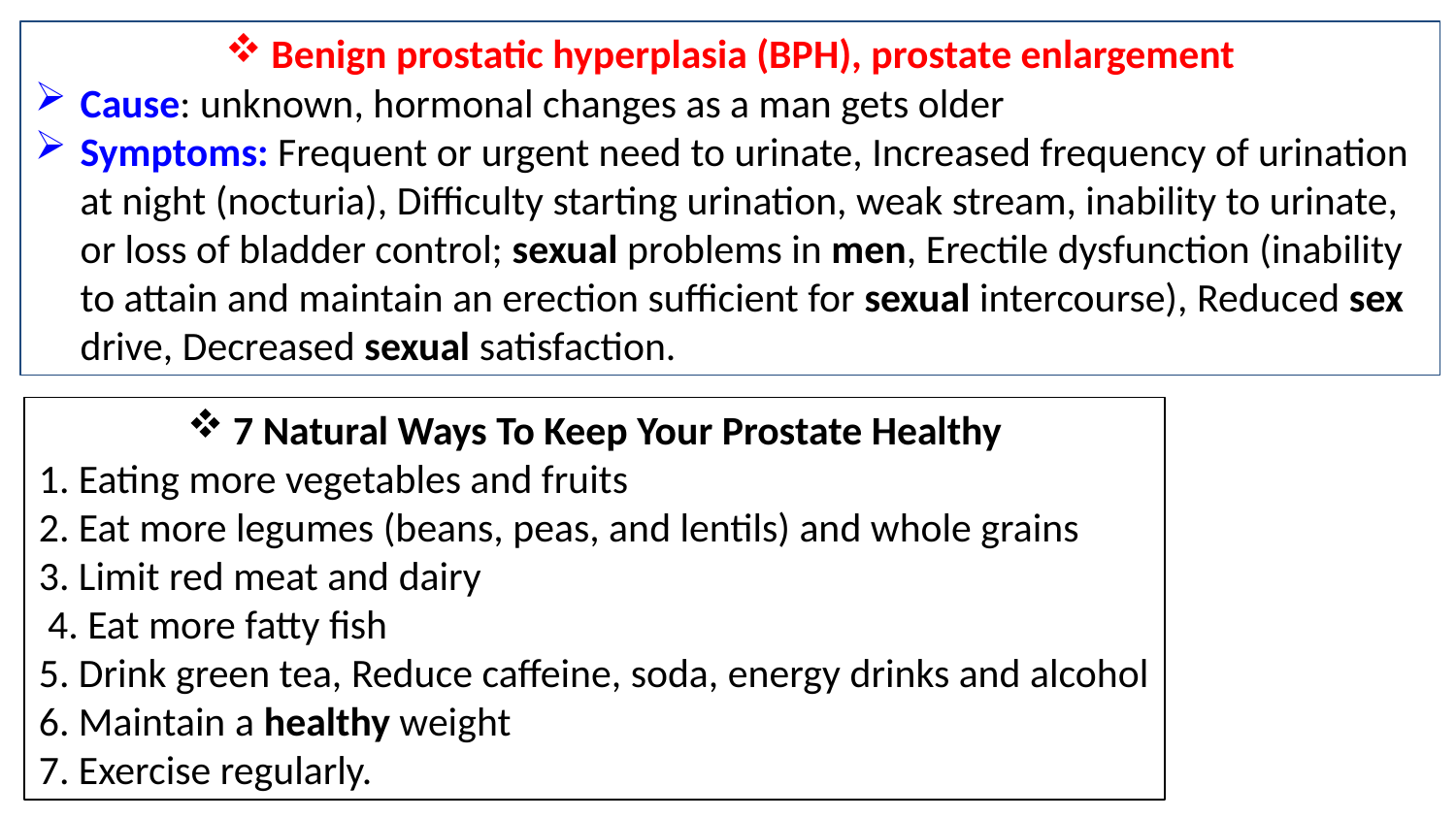

Benign prostatic hyperplasia (BPH), prostate enlargement
Cause: unknown, hormonal changes as a man gets older
Symptoms: Frequent or urgent need to urinate, Increased frequency of urination at night (nocturia), Difficulty starting urination, weak stream, inability to urinate, or loss of bladder control; sexual problems in men, Erectile dysfunction (inability to attain and maintain an erection sufficient for sexual intercourse), Reduced sex drive, Decreased sexual satisfaction.
7 Natural Ways To Keep Your Prostate Healthy
1. Eating more vegetables and fruits
2. Eat more legumes (beans, peas, and lentils) and whole grains
3. Limit red meat and dairy
 4. Eat more fatty fish
5. Drink green tea, Reduce caffeine, soda, energy drinks and alcohol
6. Maintain a healthy weight
7. Exercise regularly.